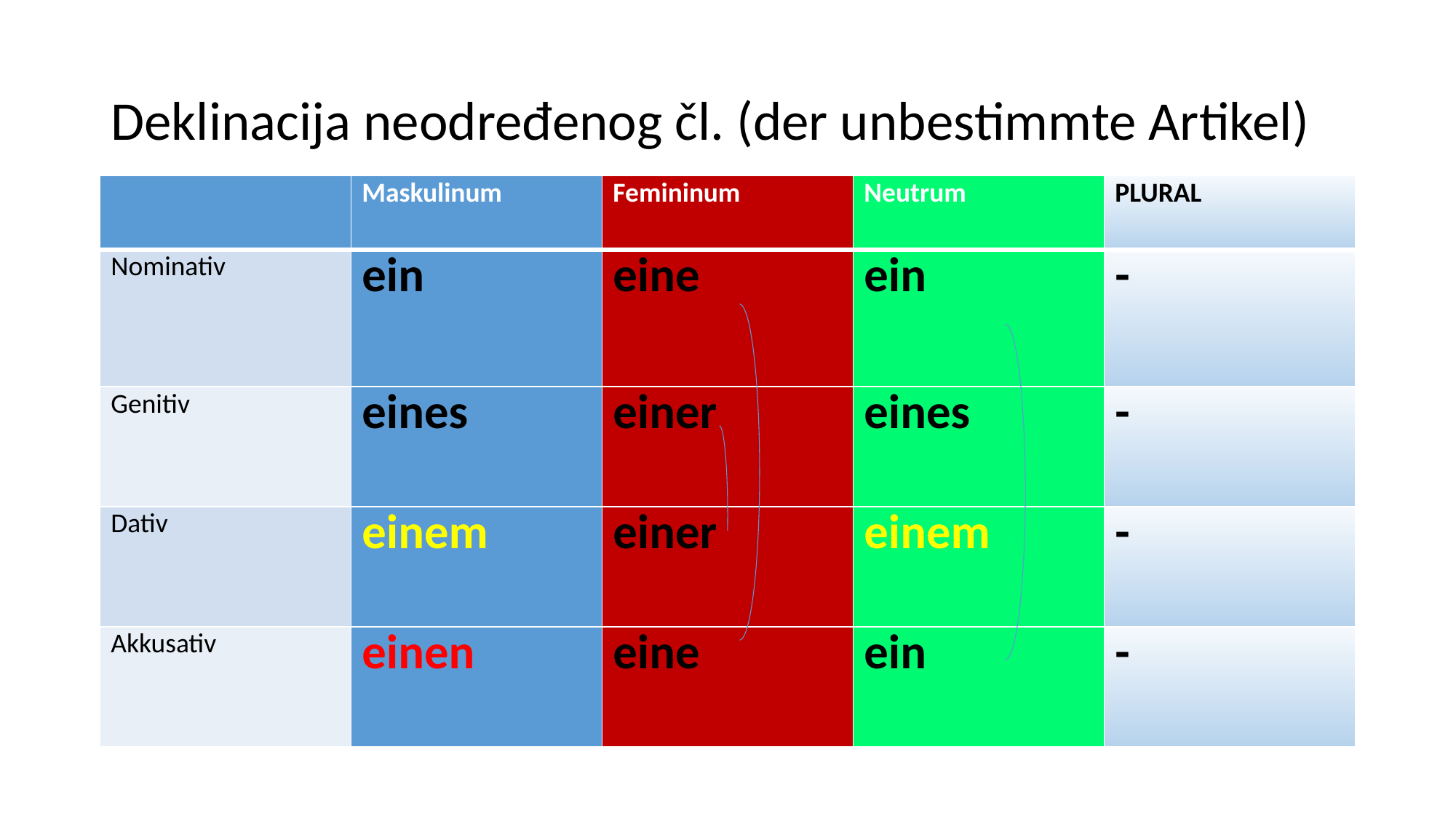

# Deklinacija neodređenog čl. (der unbestimmte Artikel)
|  | Maskulinum | Femininum | Neutrum | PLURAL |
| --- | --- | --- | --- | --- |
| Nominativ | ein | eine | ein | - |
| Genitiv | eines | einer | eines | - |
| Dativ | einem | einer | einem | - |
| Akkusativ | einen | eine | ein | - |